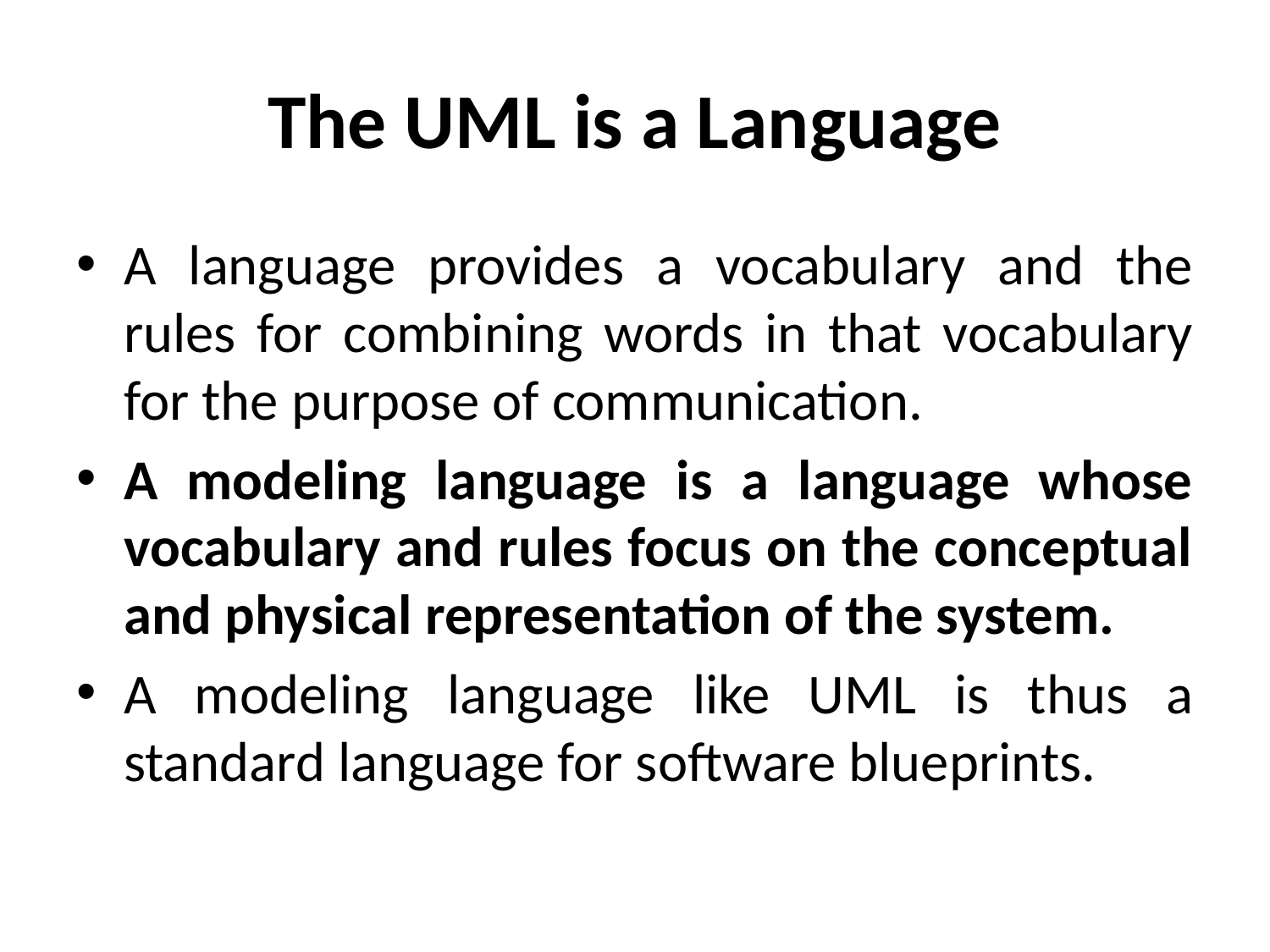

# The UML is a Language
A language provides a vocabulary and the rules for combining words in that vocabulary for the purpose of communication.
A modeling language is a language whose vocabulary and rules focus on the conceptual and physical representation of the system.
A modeling language like UML is thus a standard language for software blueprints.